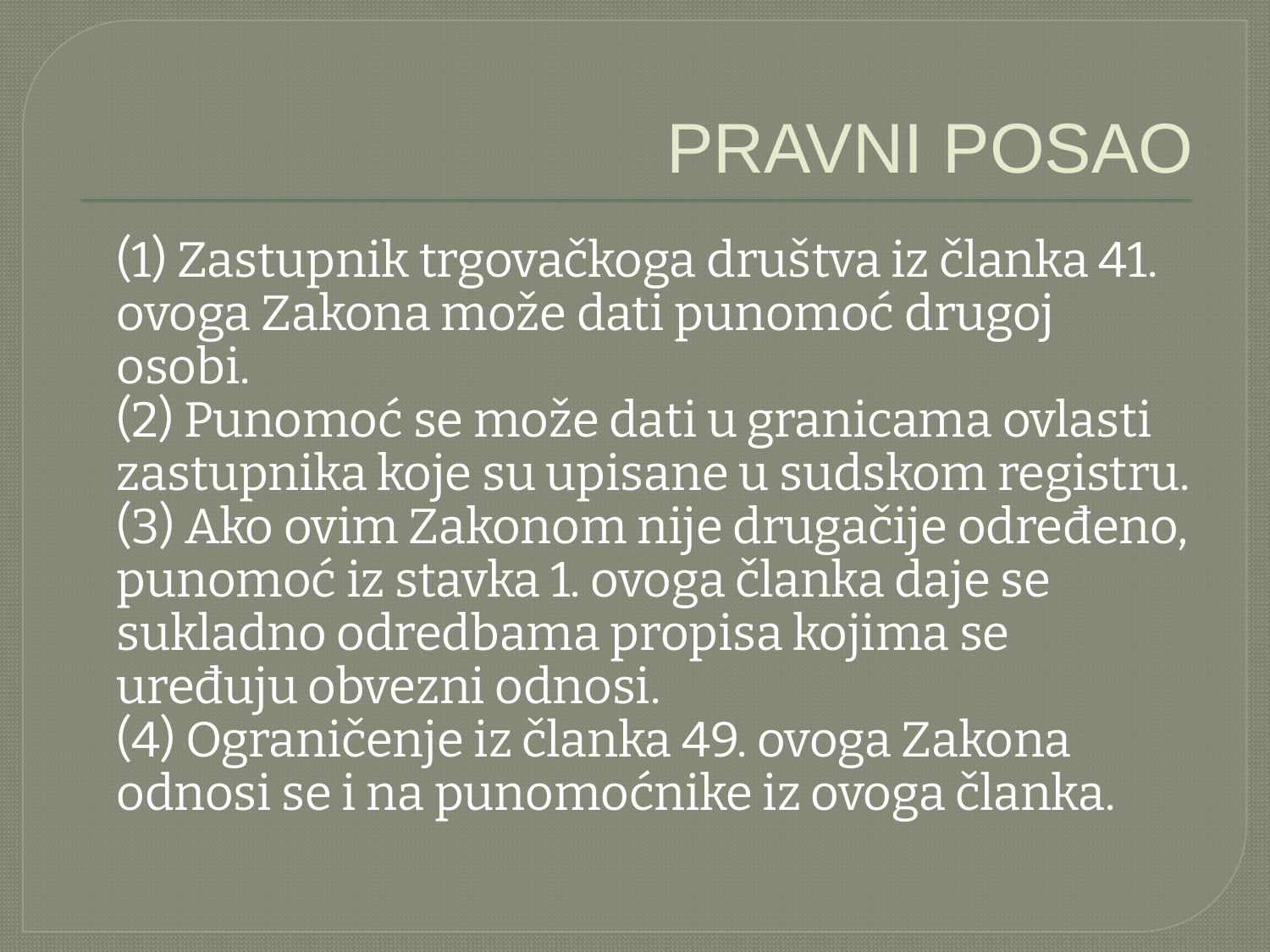

# PRAVNI POSAO
	(1) Zastupnik trgovačkoga društva iz članka 41. ovoga Zakona može dati punomoć drugoj osobi.
	(2) Punomoć se može dati u granicama ovlasti zastupnika koje su upisane u sudskom registru.
	(3) Ako ovim Zakonom nije drugačije određeno, punomoć iz stavka 1. ovoga članka daje se sukladno odredbama propisa kojima se uređuju obvezni odnosi.
	(4) Ograničenje iz članka 49. ovoga Zakona odnosi se i na punomoćnike iz ovoga članka.